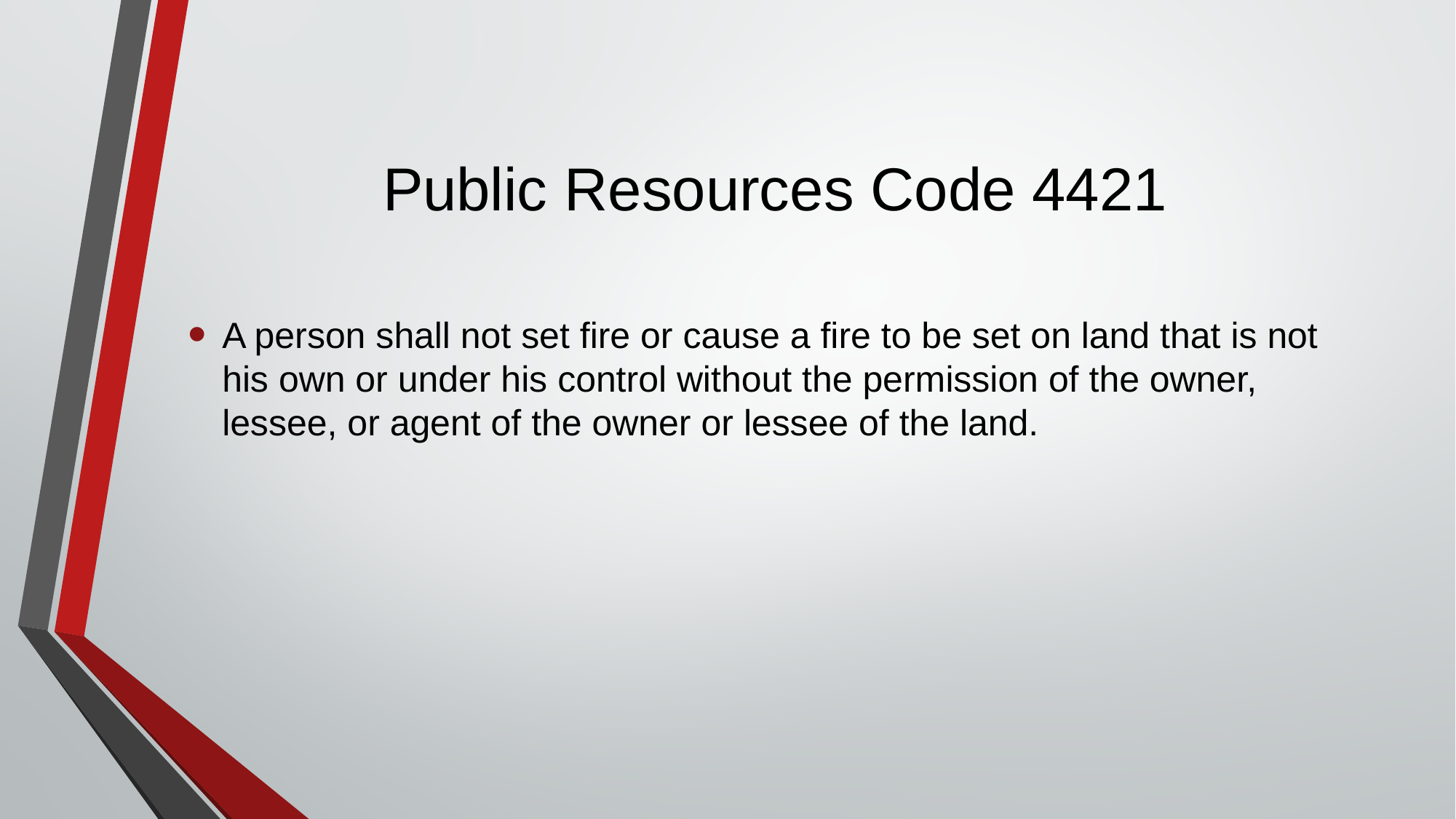

# Public Resources Code 4421
A person shall not set fire or cause a fire to be set on land that is not his own or under his control without the permission of the owner, lessee, or agent of the owner or lessee of the land.